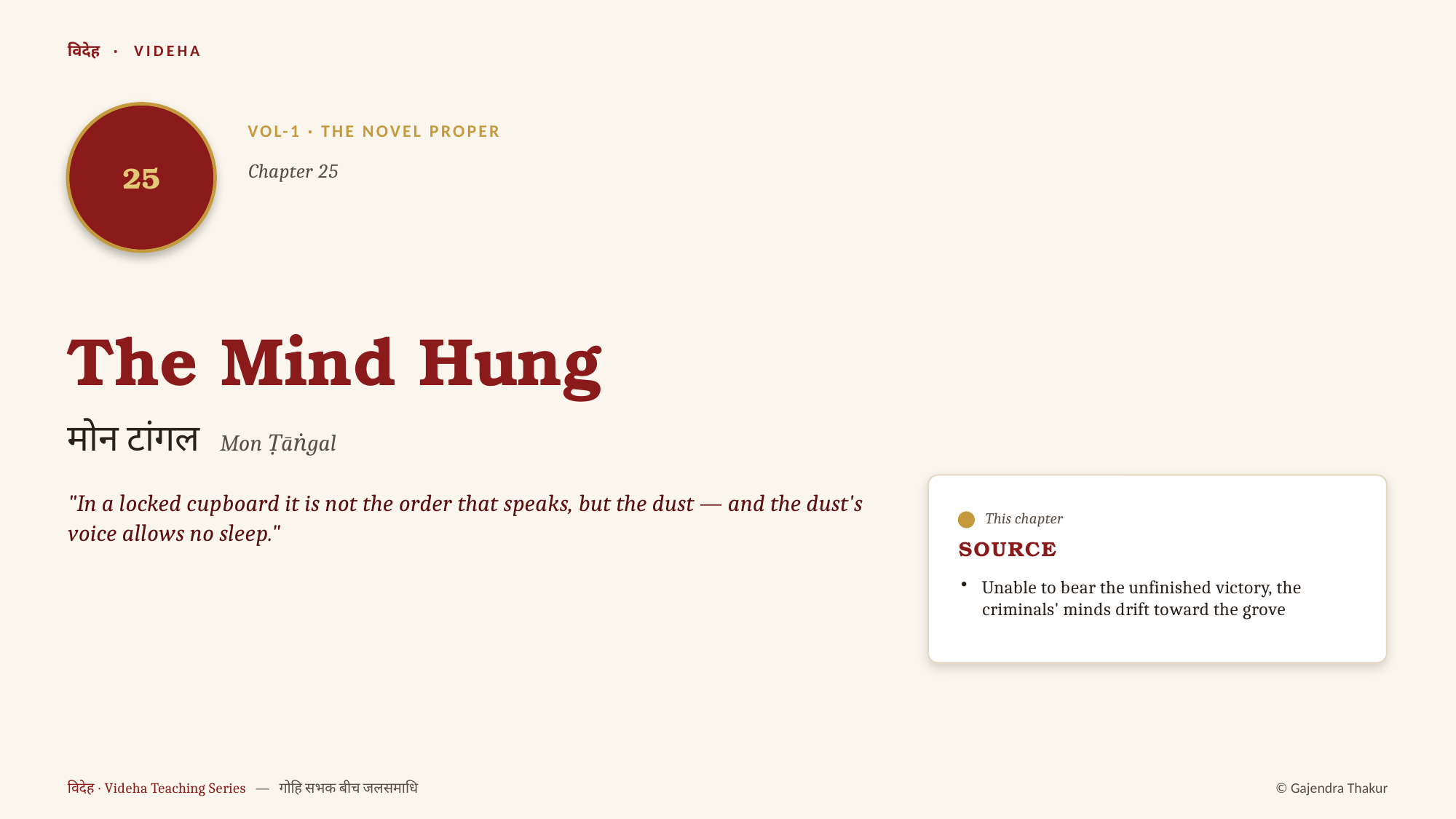

विदेह  ·  VIDEHA

25
VOL-1 · THE NOVEL PROPER
Chapter 25
The Mind Hung
मोन टांगल    Mon Ṭāṅgal

"In a locked cupboard it is not the order that speaks, but the dust — and the dust's voice allows no sleep."
This chapter

SOURCE
Unable to bear the unfinished victory, the criminals' minds drift toward the grove
विदेह · Videha Teaching Series   —   गोहि सभक बीच जलसमाधि
© Gajendra Thakur